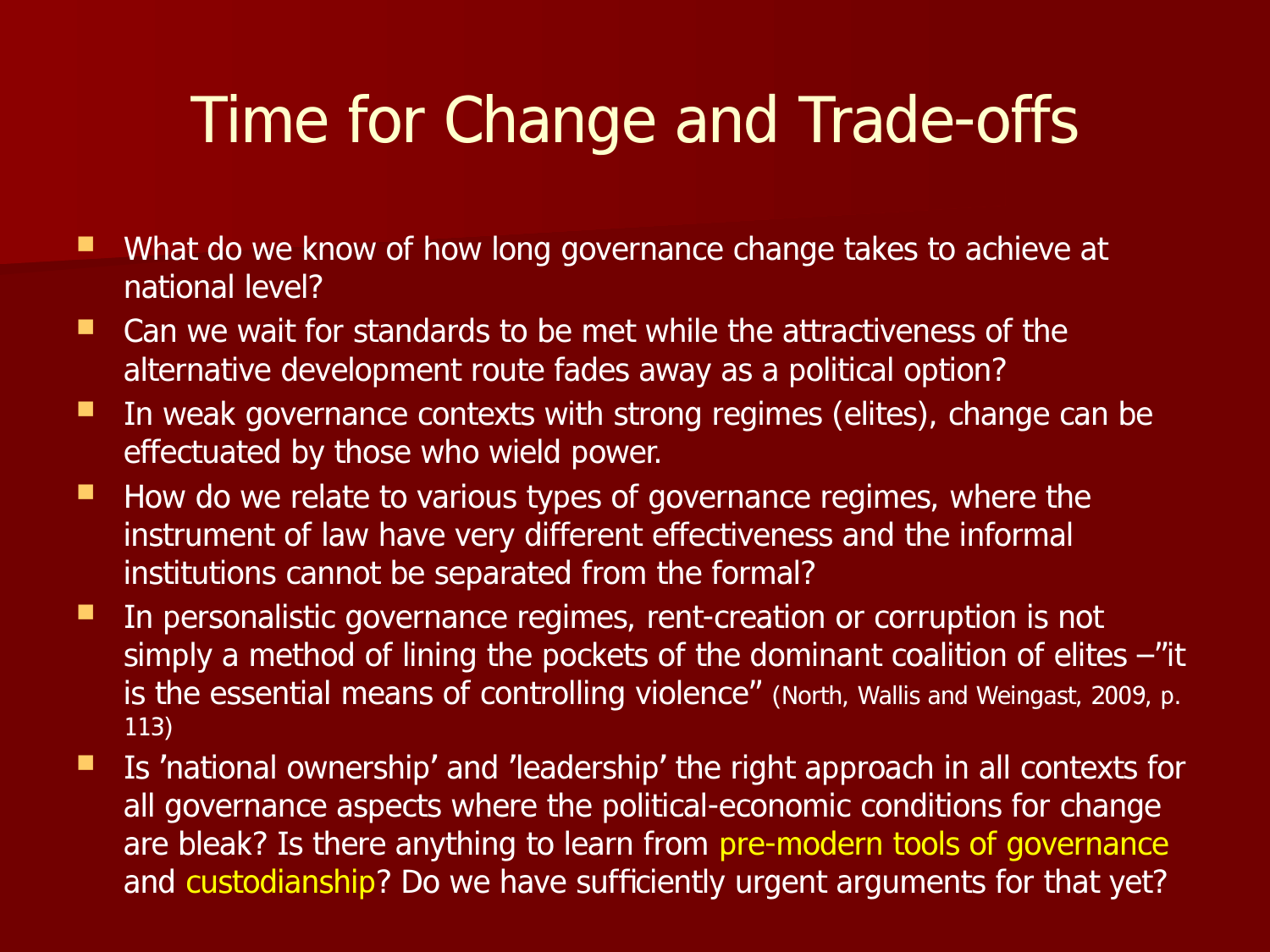

# Time for Change and Trade-offs
What do we know of how long governance change takes to achieve at national level?
Can we wait for standards to be met while the attractiveness of the alternative development route fades away as a political option?
In weak governance contexts with strong regimes (elites), change can be effectuated by those who wield power.
How do we relate to various types of governance regimes, where the instrument of law have very different effectiveness and the informal institutions cannot be separated from the formal?
In personalistic governance regimes, rent-creation or corruption is not simply a method of lining the pockets of the dominant coalition of elites –”it is the essential means of controlling violence” (North, Wallis and Weingast, 2009, p. 113)
Is ’national ownership’ and ’leadership’ the right approach in all contexts for all governance aspects where the political-economic conditions for change are bleak? Is there anything to learn from pre-modern tools of governance and custodianship? Do we have sufficiently urgent arguments for that yet?